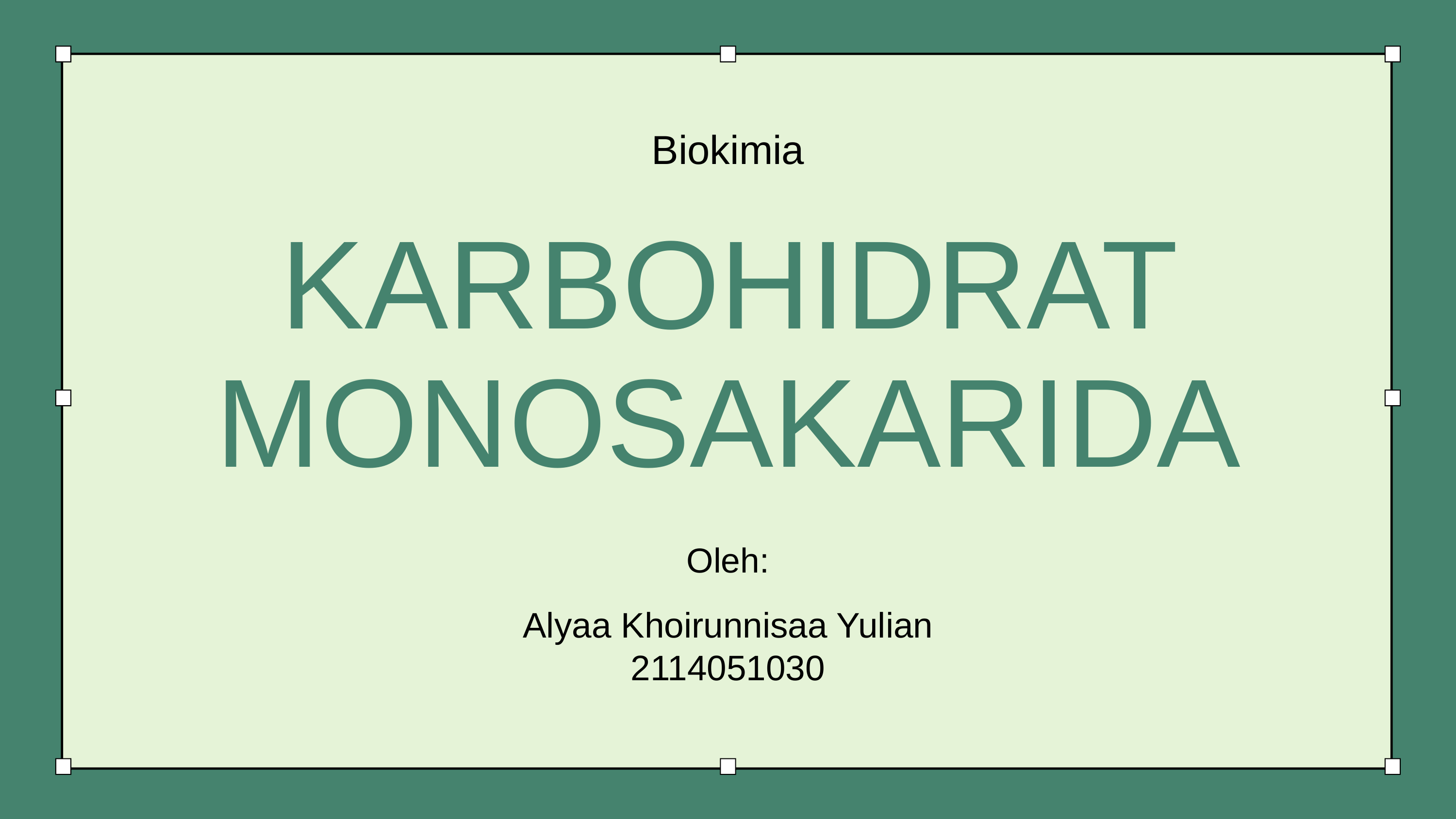

Biokimia
KARBOHIDRAT MONOSAKARIDA
Oleh:
Alyaa Khoirunnisaa Yulian
2114051030